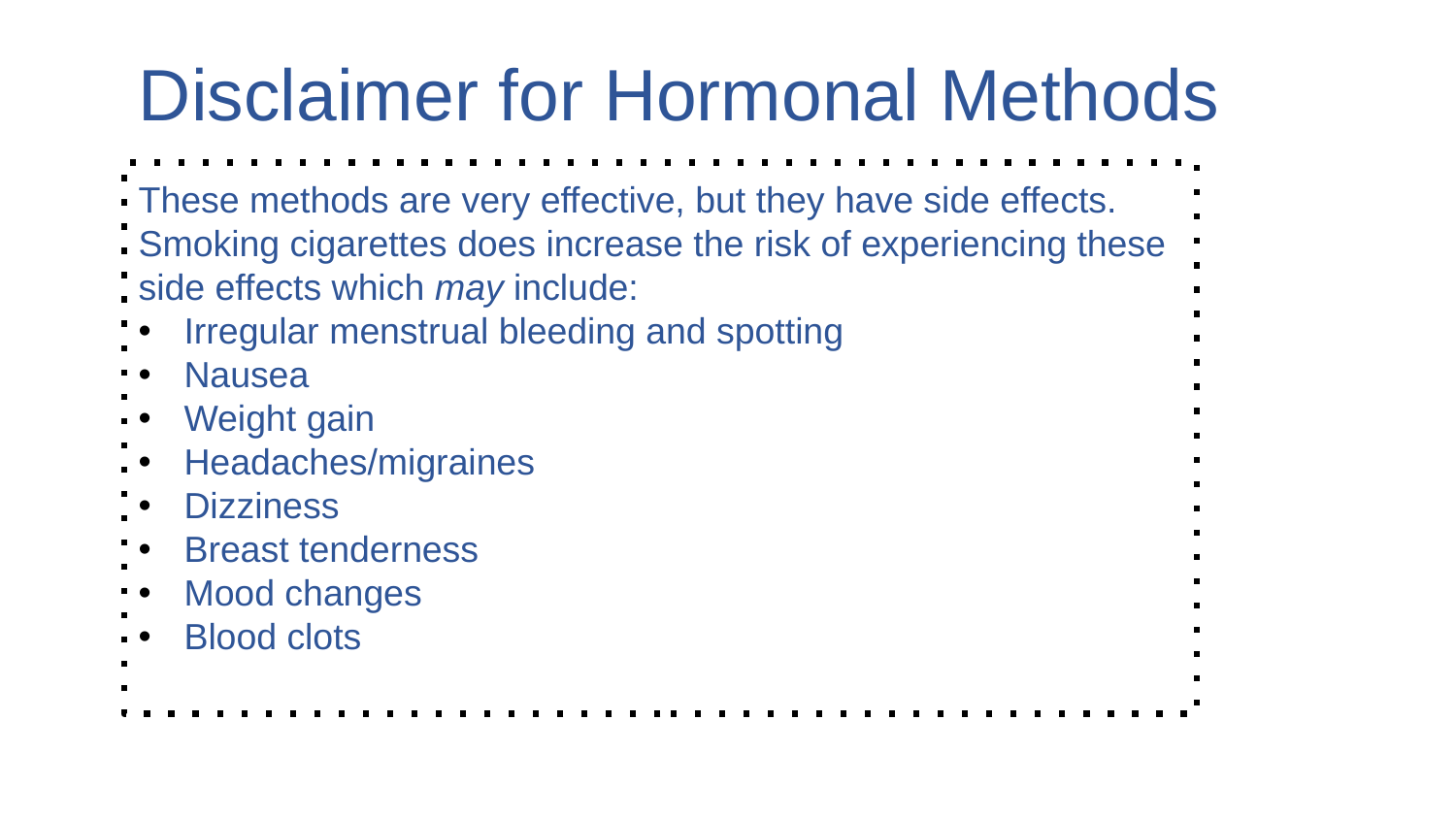

# Disclaimer for Hormonal Methods
These methods are very effective, but they have side effects. Smoking cigarettes does increase the risk of experiencing these side effects which may include:
Irregular menstrual bleeding and spotting
Nausea
Weight gain
Headaches/migraines
Dizziness
Breast tenderness
Mood changes
Blood clots